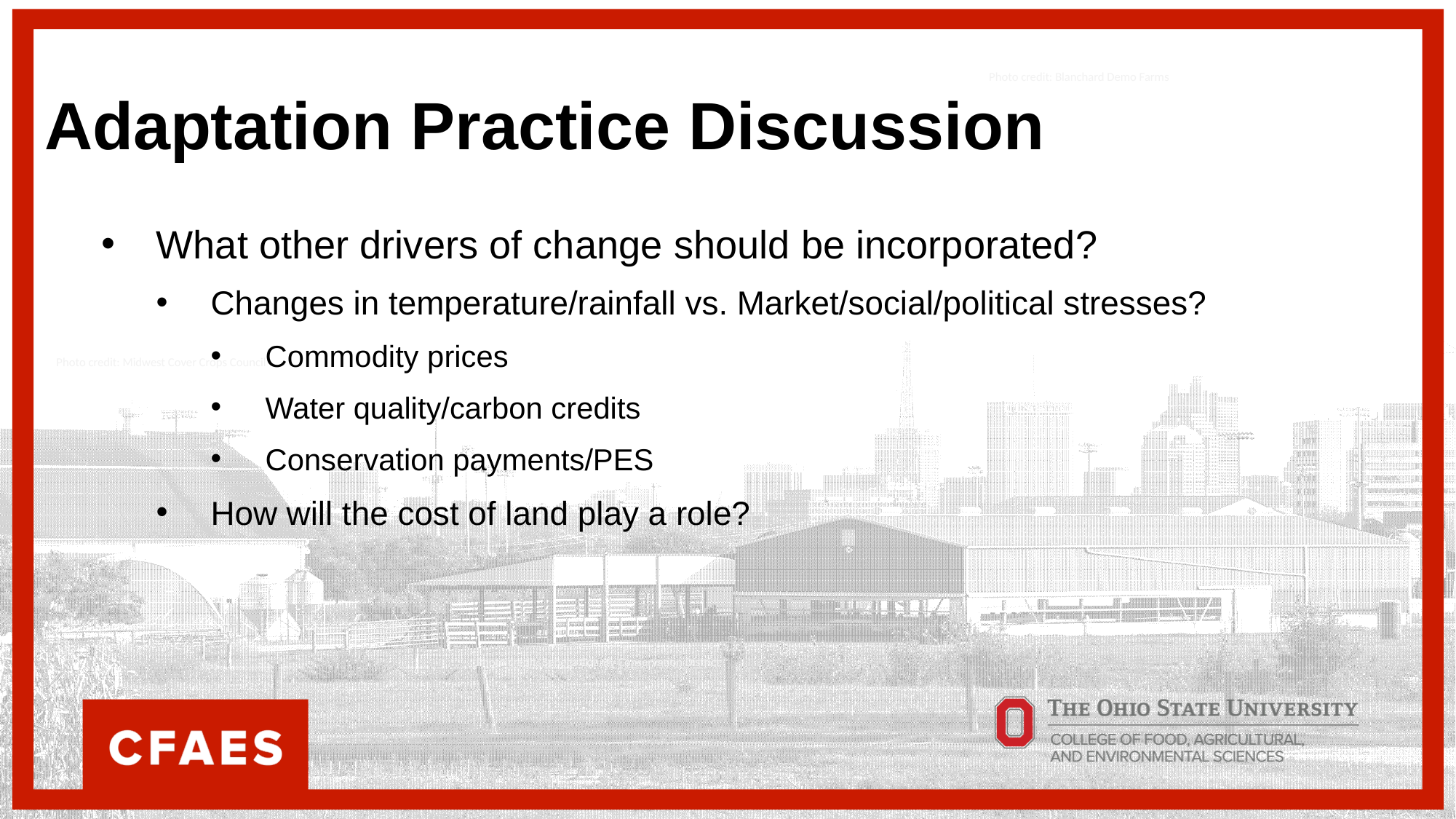

Adaptation Practice Discussion
Photo credit: Blanchard Demo Farms
What other drivers of change should be incorporated?
Changes in temperature/rainfall vs. Market/social/political stresses?
Commodity prices
Water quality/carbon credits
Conservation payments/PES
How will the cost of land play a role?

Photo credit: Midwest Cover Crops Council

Photo credit: Seneca County Conservation District